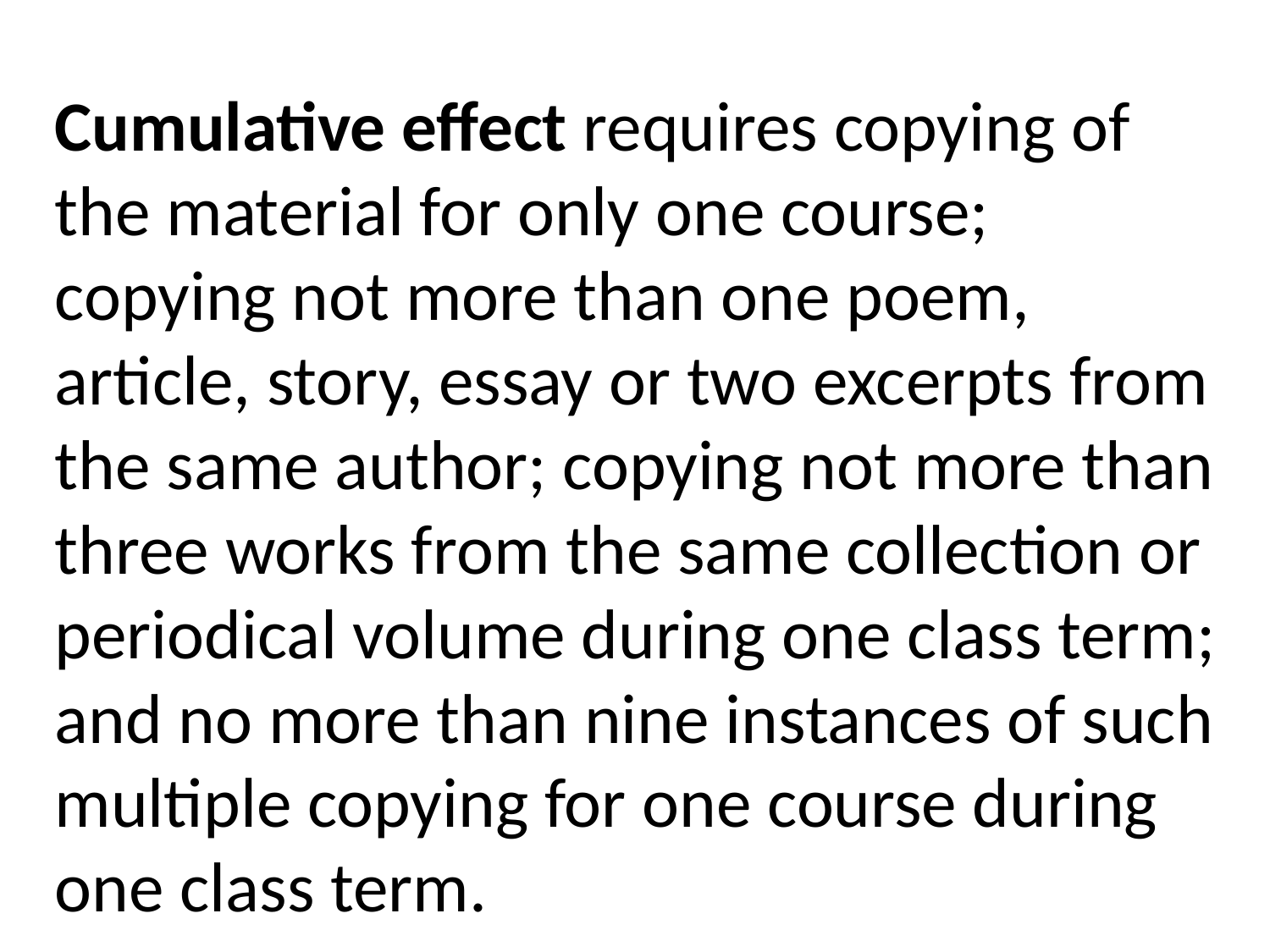

Cumulative effect requires copying of the material for only one course; copying not more than one poem, article, story, essay or two excerpts from the same author; copying not more than three works from the same collection or periodical volume during one class term; and no more than nine instances of such multiple copying for one course during one class term.